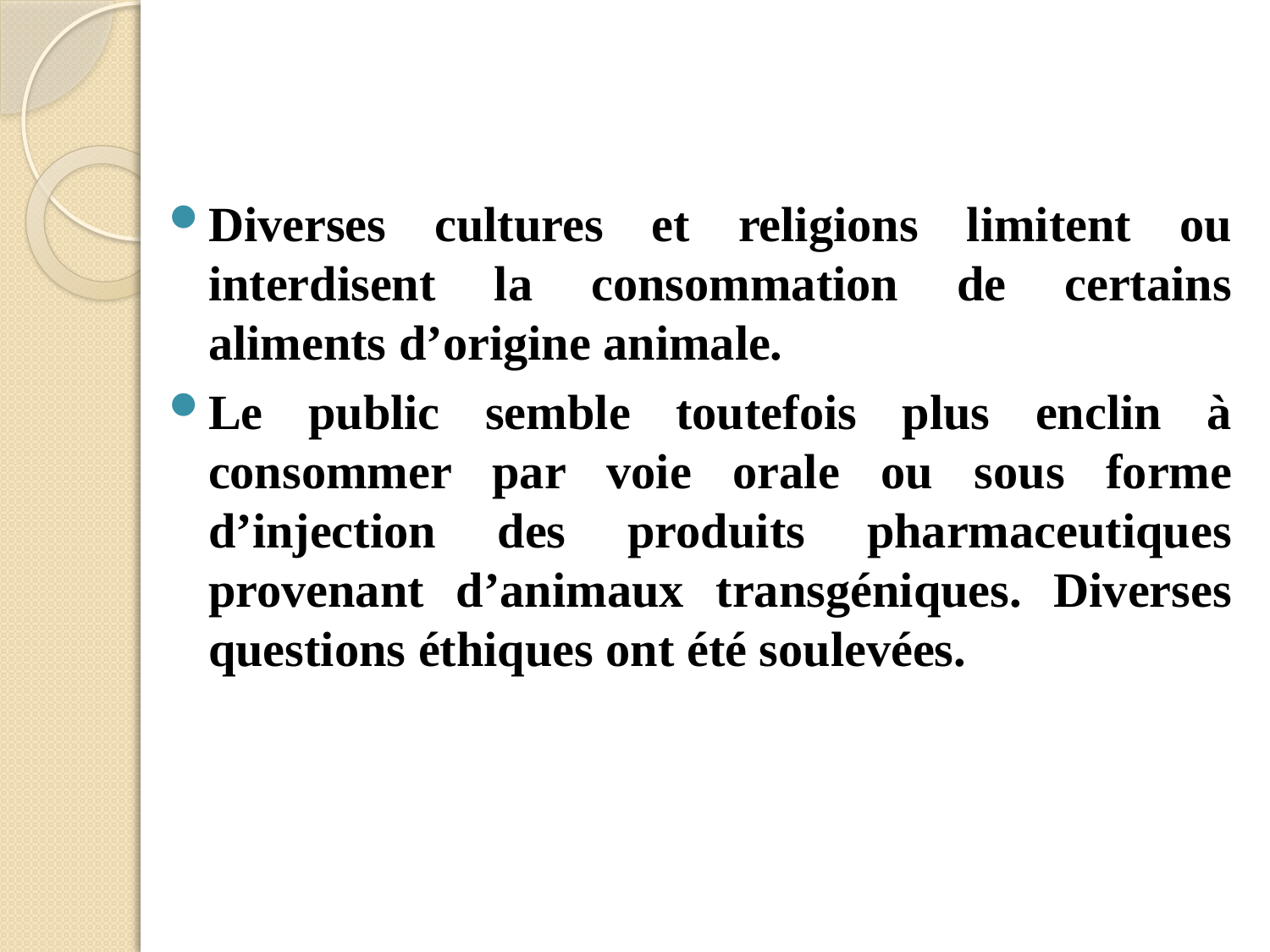

Diverses cultures et religions limitent ou interdisent la consommation de certains aliments d’origine animale.
Le public semble toutefois plus enclin à consommer par voie orale ou sous forme d’injection des produits pharmaceutiques provenant d’animaux transgéniques. Diverses questions éthiques ont été soulevées.